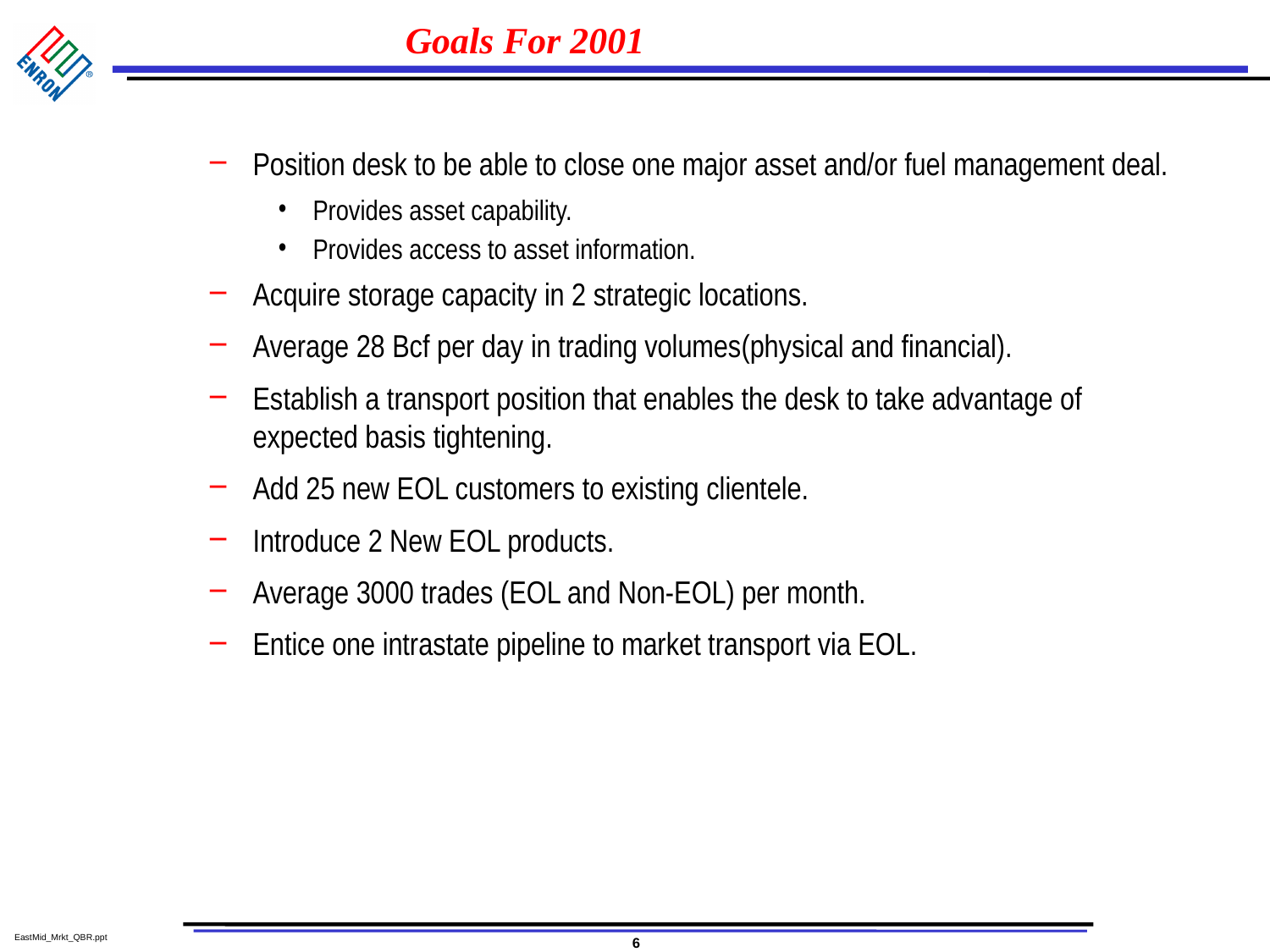

# Goals For 2001
Position desk to be able to close one major asset and/or fuel management deal.
Provides asset capability.
Provides access to asset information.
Acquire storage capacity in 2 strategic locations.
Average 28 Bcf per day in trading volumes(physical and financial).
Establish a transport position that enables the desk to take advantage of expected basis tightening.
Add 25 new EOL customers to existing clientele.
Introduce 2 New EOL products.
Average 3000 trades (EOL and Non-EOL) per month.
Entice one intrastate pipeline to market transport via EOL.